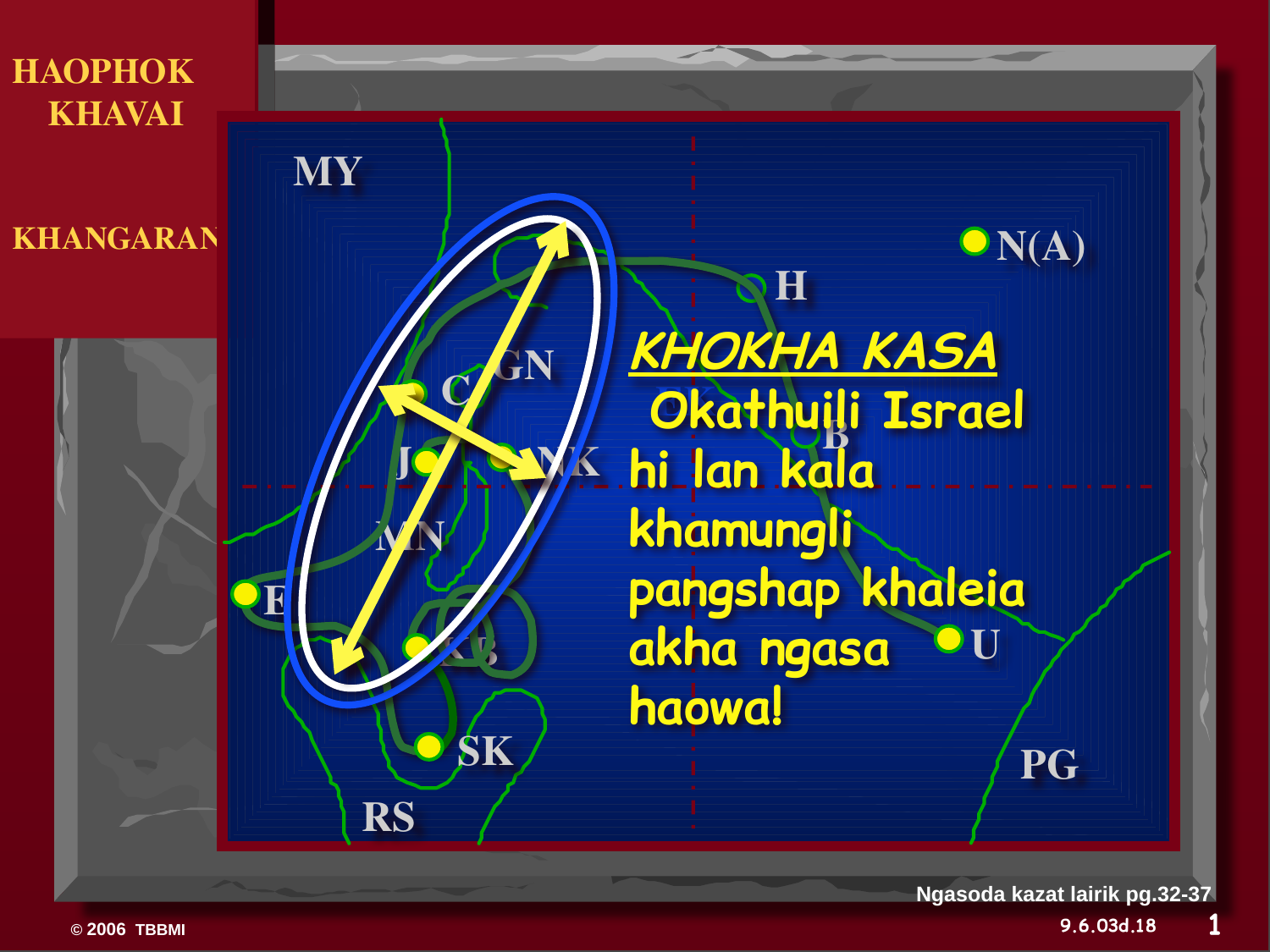

HAOPHOK
    KHAVAI
KHANGARAN

MY

N(A)

H

KHOKHA KASA    Okathuili Israel hi lan kala khamungli pangshap khaleia akha ngasa haowa!
GN
C

EK

B

J
NK

MN

E

U
KB

SK
PG

RS
Ngasoda kazat lairik pg.32-37

1
18